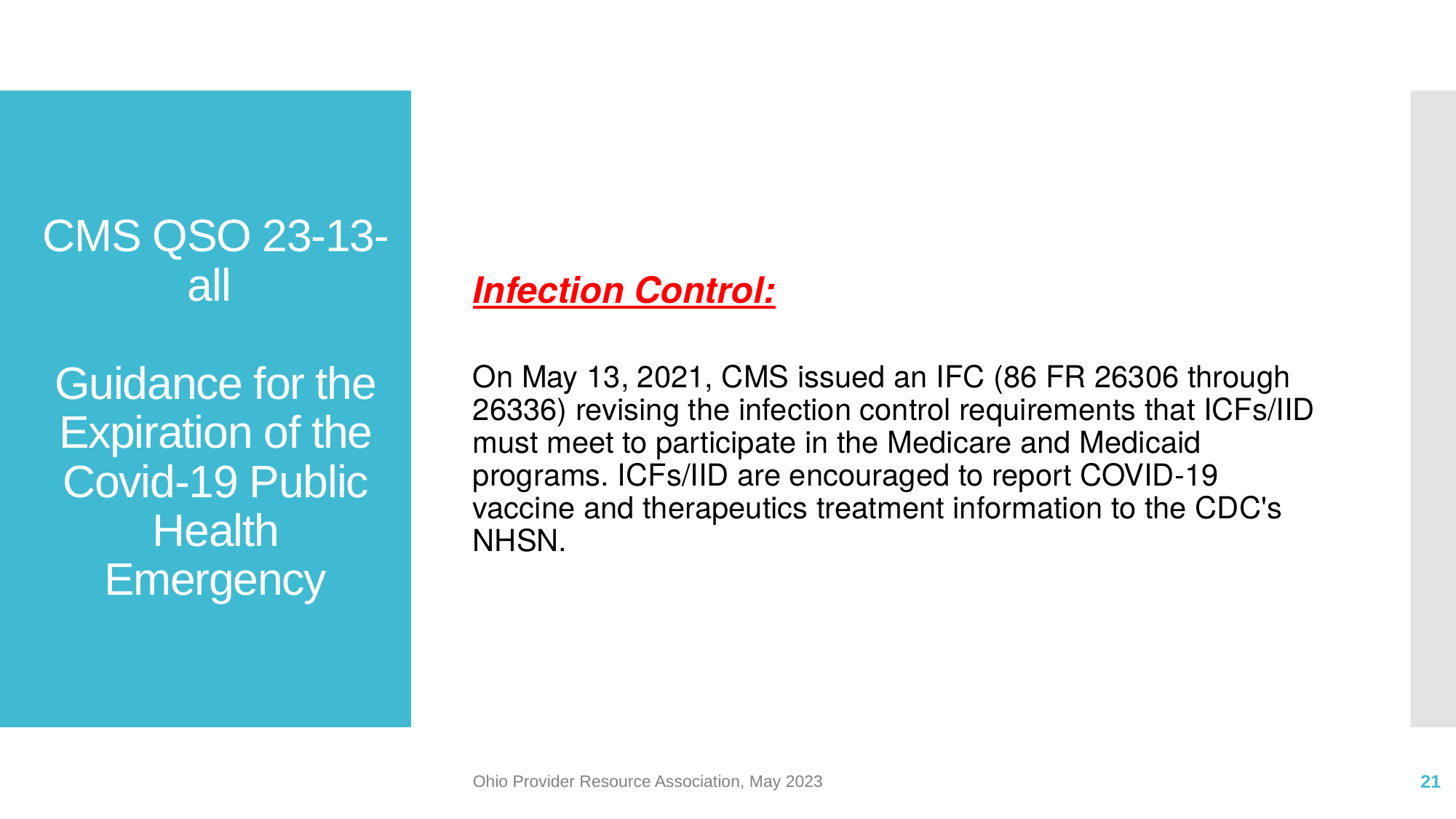

Infection Control:
On May 13, 2021, CMS issued an IFC (86 FR 26306 through 26336) revising the infection control requirements that ICFs/IID must meet to participate in the Medicare and Medicaid programs. ICFs/IID are encouraged to report COVID-19 vaccine and therapeutics treatment information to the CDC's NHSN.

# CMS QSO 23-13-all Guidance for the Expiration of the Covid-19 Public Health Emergency
Ohio Provider Resource Association, May 2023
21